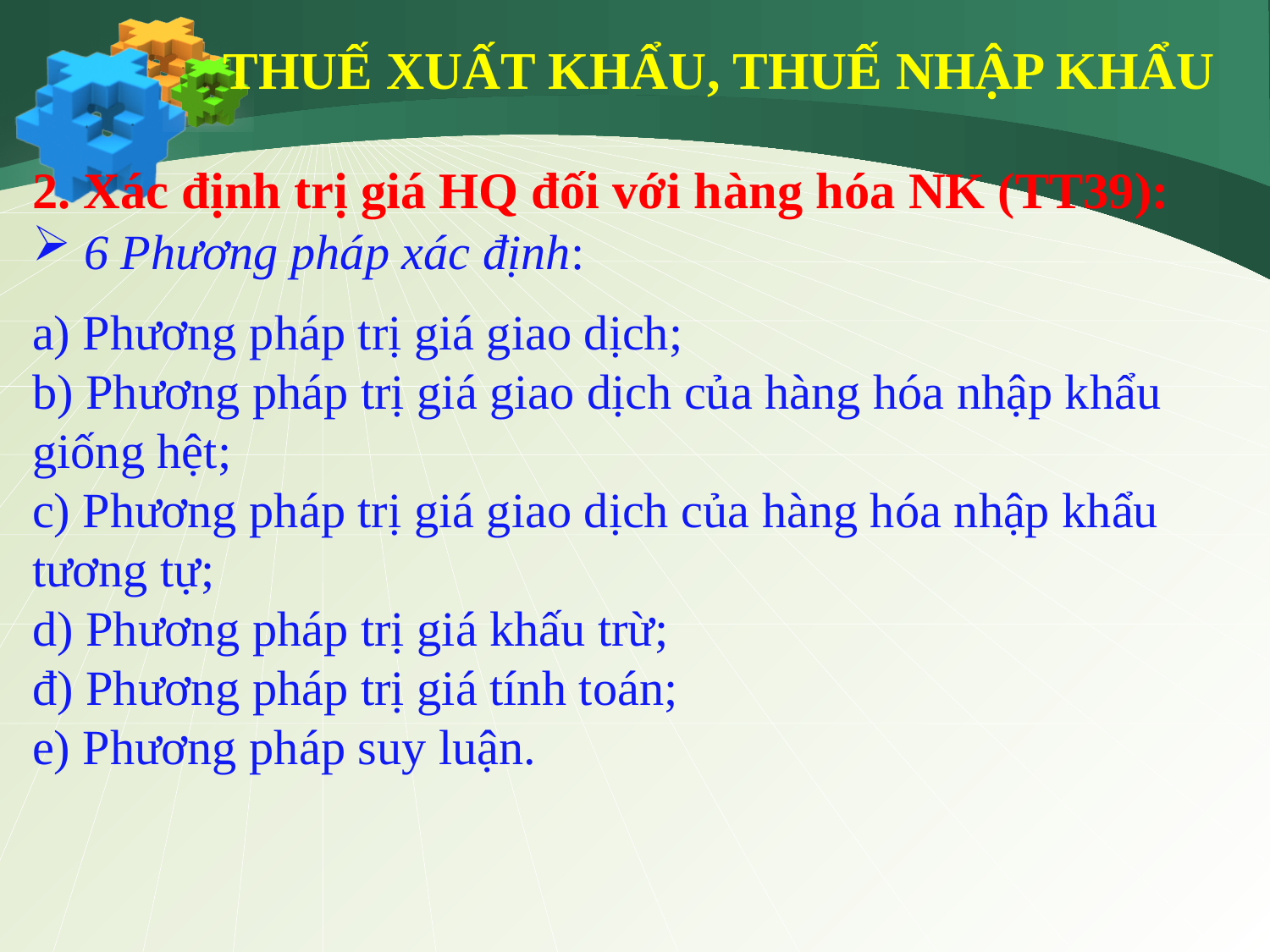

THUẾ XUẤT KHẨU, THUẾ NHẬP KHẨU
2. Xác định trị giá HQ đối với hàng hóa NK (TT39):
 6 Phương pháp xác định:

a) Phương pháp trị giá giao dịch;
b) Phương pháp trị giá giao dịch của hàng hóa nhập khẩu giống hệt;
c) Phương pháp trị giá giao dịch của hàng hóa nhập khẩu tương tự;
d) Phương pháp trị giá khấu trừ;
đ) Phương pháp trị giá tính toán;
e) Phương pháp suy luận.